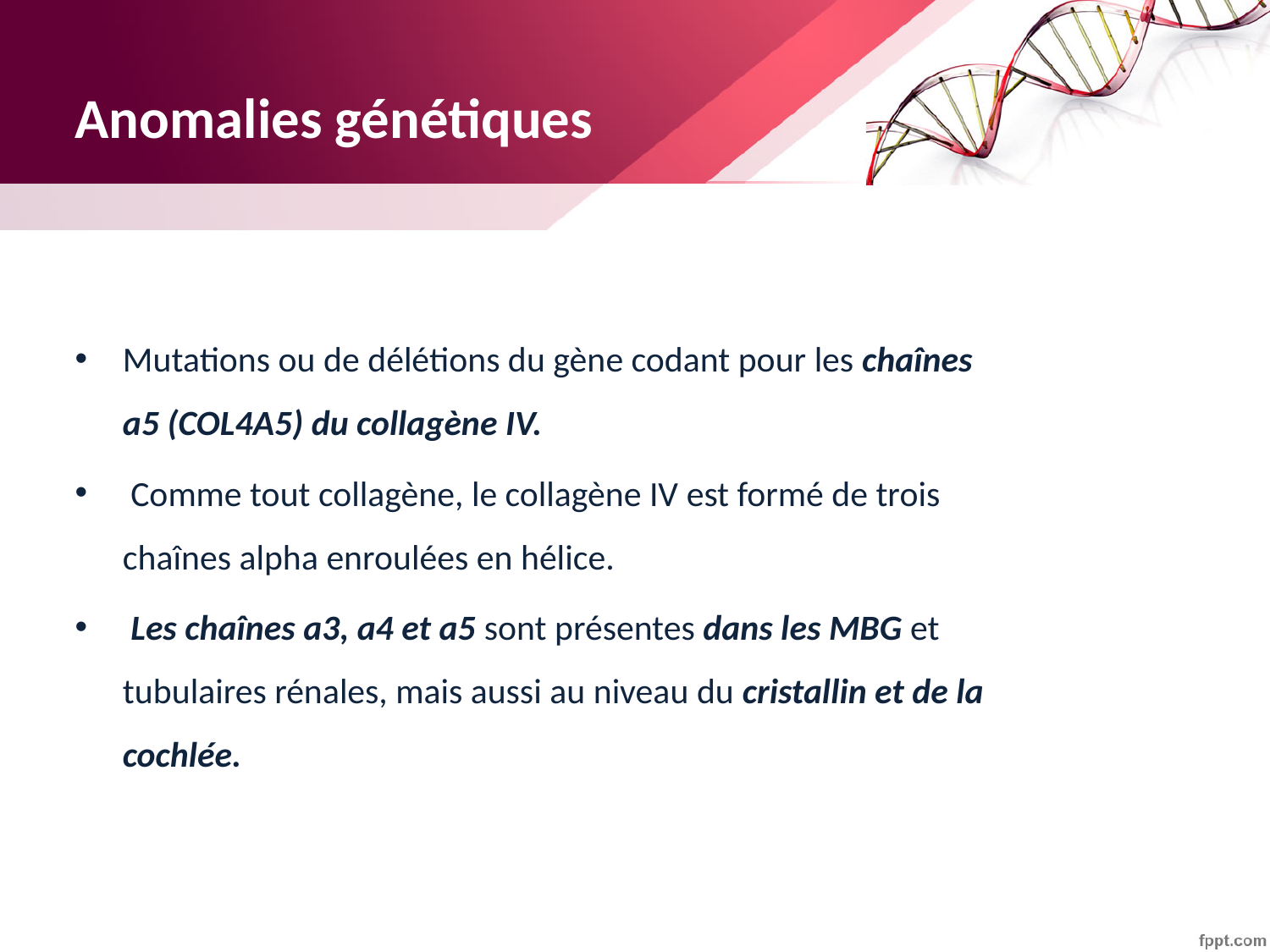

# Anomalies génétiques
Mutations ou de délétions du gène codant pour les chaînes a5 (COL4A5) du collagène IV.
 Comme tout collagène, le collagène IV est formé de trois chaînes alpha enroulées en hélice.
 Les chaînes a3, a4 et a5 sont présentes dans les MBG et tubulaires rénales, mais aussi au niveau du cristallin et de la cochlée.